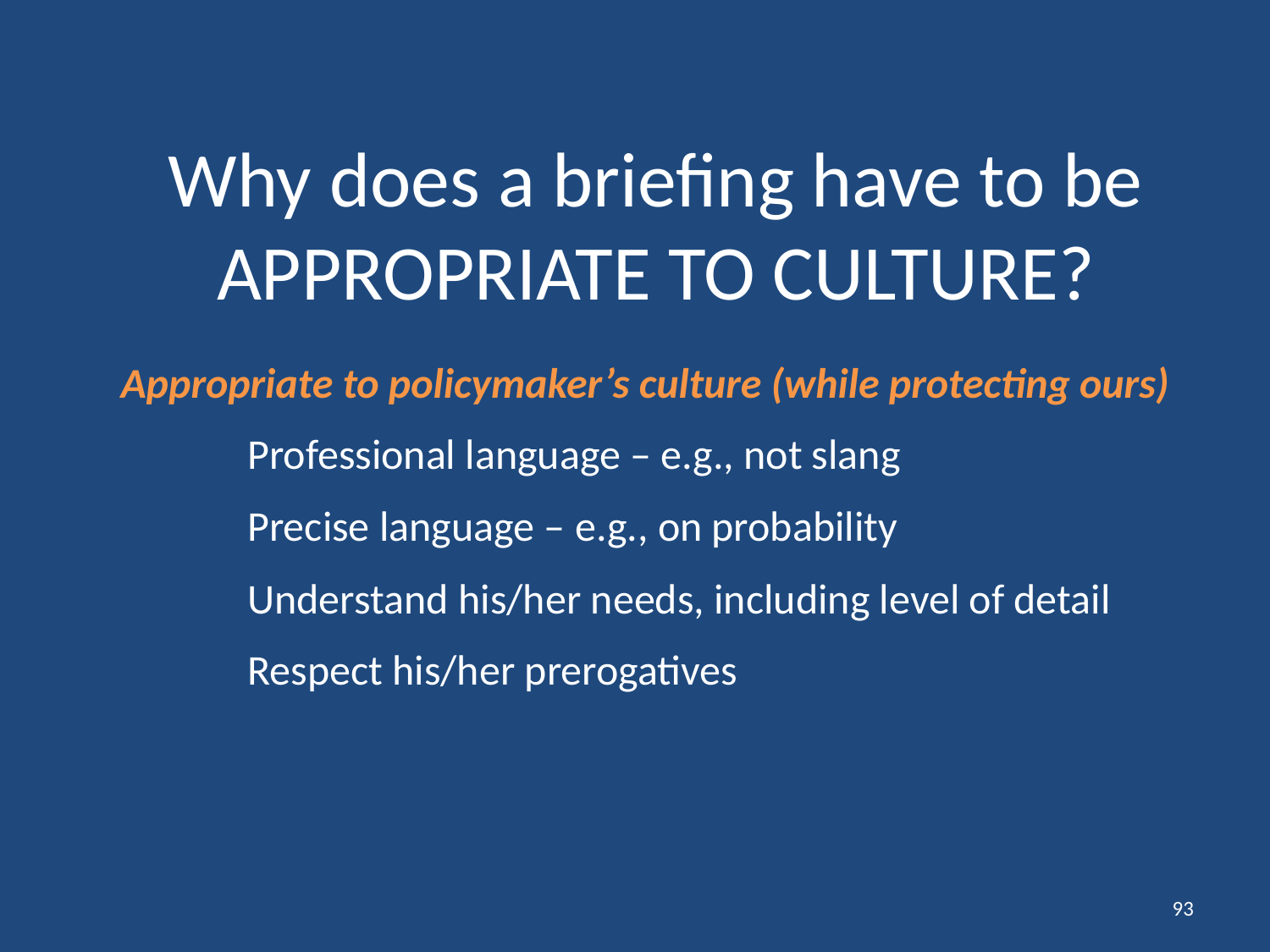

Why does a briefing have to be APPROPRIATE TO CULTURE?
Appropriate to policymaker’s culture (while protecting ours)
	Professional language – e.g., not slang
	Precise language – e.g., on probability
	Understand his/her needs, including level of detail
	Respect his/her prerogatives

93